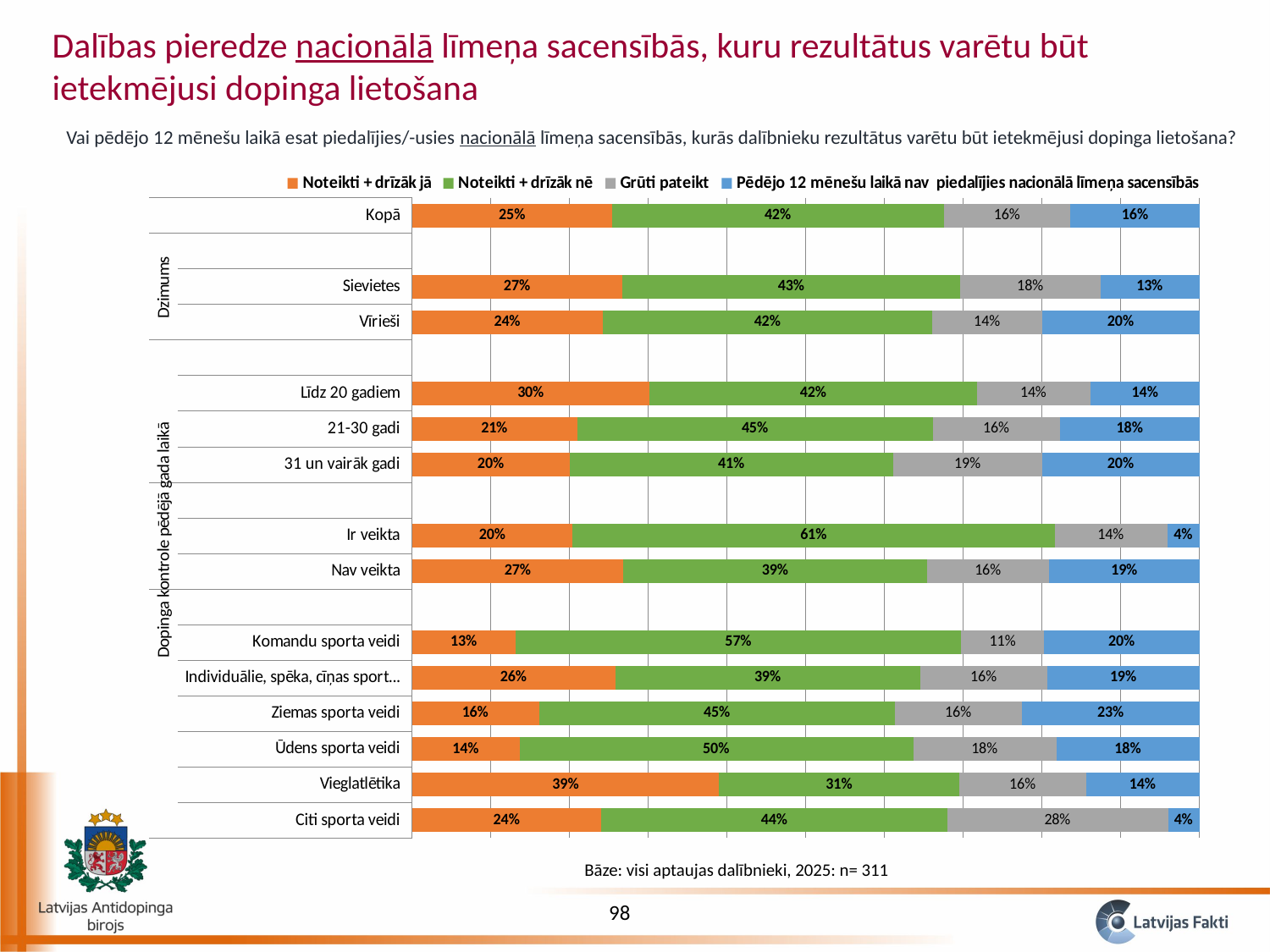

Dalības pieredze nacionālā līmeņa sacensībās, kuru rezultātus varētu būt ietekmējusi dopinga lietošana
Vai pēdējo 12 mēnešu laikā esat piedalījies/-usies nacionālā līmeņa sacensībās, kurās dalībnieku rezultātus varētu būt ietekmējusi dopinga lietošana?

### Chart

| Category | Noteikti + drīzāk jā | Noteikti + drīzāk nē | Grūti pateikt | Pēdējo 12 mēnešu laikā nav  piedalījies nacionālā līmeņa sacensībās |
|---|---|---|---|---|
| Citi sporta veidi | 0.24 | 0.44 | 0.28 | 0.04 |
| Vieglatlētika | 0.38983050847457634 | 0.3050847457627119 | 0.16101694915254236 | 0.1440677966101695 |
| Ūdens sporta veidi | 0.13636363636363635 | 0.5 | 0.18181818181818182 | 0.18181818181818182 |
| Ziemas sporta veidi | 0.16129032258064516 | 0.4516129032258064 | 0.16129032258064516 | 0.2258064516129032 |
| Individuālie, spēka, cīņas sporta veidi | 0.25806451612903225 | 0.3870967741935483 | 0.16129032258064516 | 0.1935483870967742 |
| Komandu sporta veidi | 0.13157894736842105 | 0.5657894736842105 | 0.10526315789473684 | 0.19736842105263158 |
|  | None | None | None | None |
| Nav veikta | 0.26848249027237353 | 0.38521400778210113 | 0.1556420233463035 | 0.19066147859922178 |
| Ir veikta | 0.20408163265306123 | 0.6122448979591837 | 0.14285714285714285 | 0.04081632653061225 |
|  | None | None | None | None |
| 31 un vairāk gadi | 0.2 | 0.4111111111111111 | 0.18888888888888888 | 0.2 |
| 21-30 gadi | 0.20967741935483872 | 0.4516129032258064 | 0.16129032258064516 | 0.1774193548387097 |
| Līdz 20 gadiem | 0.3018867924528302 | 0.41509433962264153 | 0.14465408805031446 | 0.13836477987421383 |
|  | None | None | None | None |
| Vīrieši | 0.24242424242424243 | 0.4181818181818182 | 0.1393939393939394 | 0.2 |
| Sievietes | 0.26666666666666666 | 0.42962962962962964 | 0.17777777777777778 | 0.1259259259259259 |
|  | None | None | None | None |
| Kopā | 0.2540192926045016 | 0.4212218649517685 | 0.1607717041800643 | 0.1639871382636656 |
Bāze: visi aptaujas dalībnieki, 2025: n= 311
98